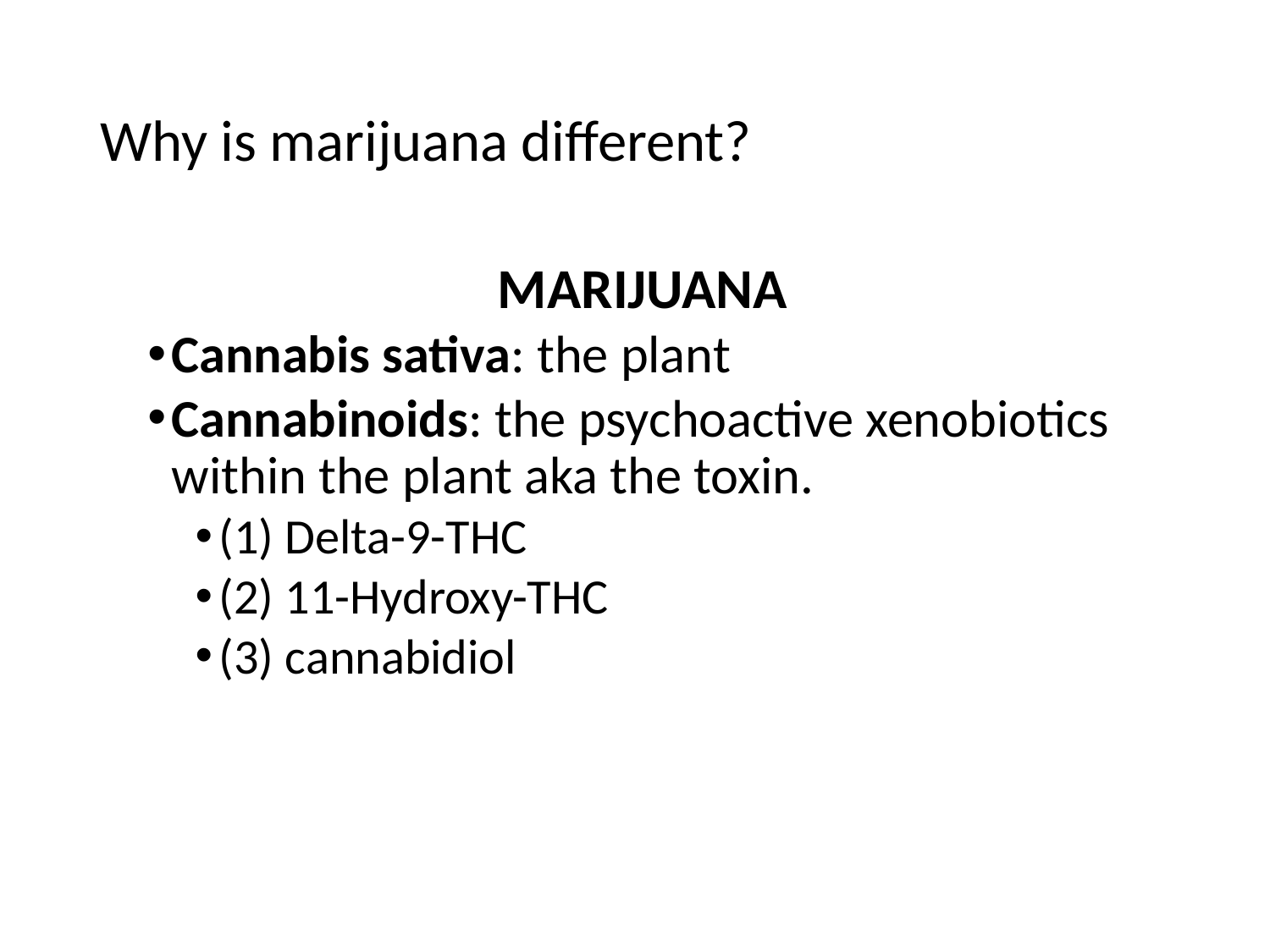

# Why is marijuana different?
MARIJUANA
Cannabis sativa: the plant
Cannabinoids: the psychoactive xenobiotics within the plant aka the toxin.
(1) Delta-9-THC
(2) 11-Hydroxy-THC
(3) cannabidiol